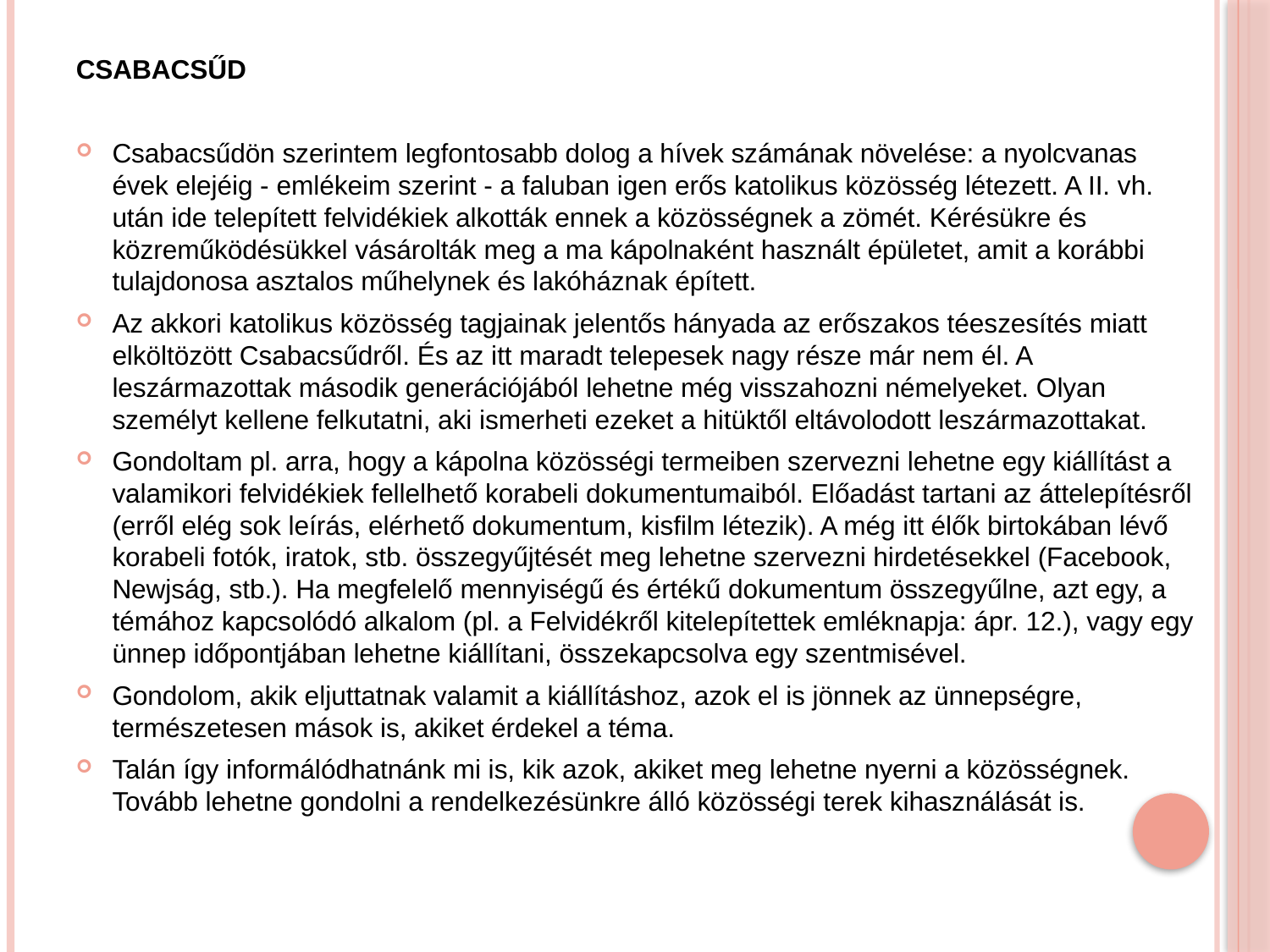

CSABACSŰD

Csabacsűdön szerintem legfontosabb dolog a hívek számának növelése: a nyolcvanas évek elejéig - emlékeim szerint - a faluban igen erős katolikus közösség létezett. A II. vh. után ide telepített felvidékiek alkották ennek a közösségnek a zömét. Kérésükre és közreműködésükkel vásárolták meg a ma kápolnaként használt épületet, amit a korábbi tulajdonosa asztalos műhelynek és lakóháznak épített.
Az akkori katolikus közösség tagjainak jelentős hányada az erőszakos téeszesítés miatt elköltözött Csabacsűdről. És az itt maradt telepesek nagy része már nem él. A leszármazottak második generációjából lehetne még visszahozni némelyeket. Olyan személyt kellene felkutatni, aki ismerheti ezeket a hitüktől eltávolodott leszármazottakat.
Gondoltam pl. arra, hogy a kápolna közösségi termeiben szervezni lehetne egy kiállítást a valamikori felvidékiek fellelhető korabeli dokumentumaiból. Előadást tartani az áttelepítésről (erről elég sok leírás, elérhető dokumentum, kisfilm létezik). A még itt élők birtokában lévő korabeli fotók, iratok, stb. összegyűjtését meg lehetne szervezni hirdetésekkel (Facebook, Newjság, stb.). Ha megfelelő mennyiségű és értékű dokumentum összegyűlne, azt egy, a témához kapcsolódó alkalom (pl. a Felvidékről kitelepítettek emléknapja: ápr. 12.), vagy egy ünnep időpontjában lehetne kiállítani, összekapcsolva egy szentmisével.
Gondolom, akik eljuttatnak valamit a kiállításhoz, azok el is jönnek az ünnepségre, természetesen mások is, akiket érdekel a téma.
Talán így informálódhatnánk mi is, kik azok, akiket meg lehetne nyerni a közösségnek. Tovább lehetne gondolni a rendelkezésünkre álló közösségi terek kihasználását is.